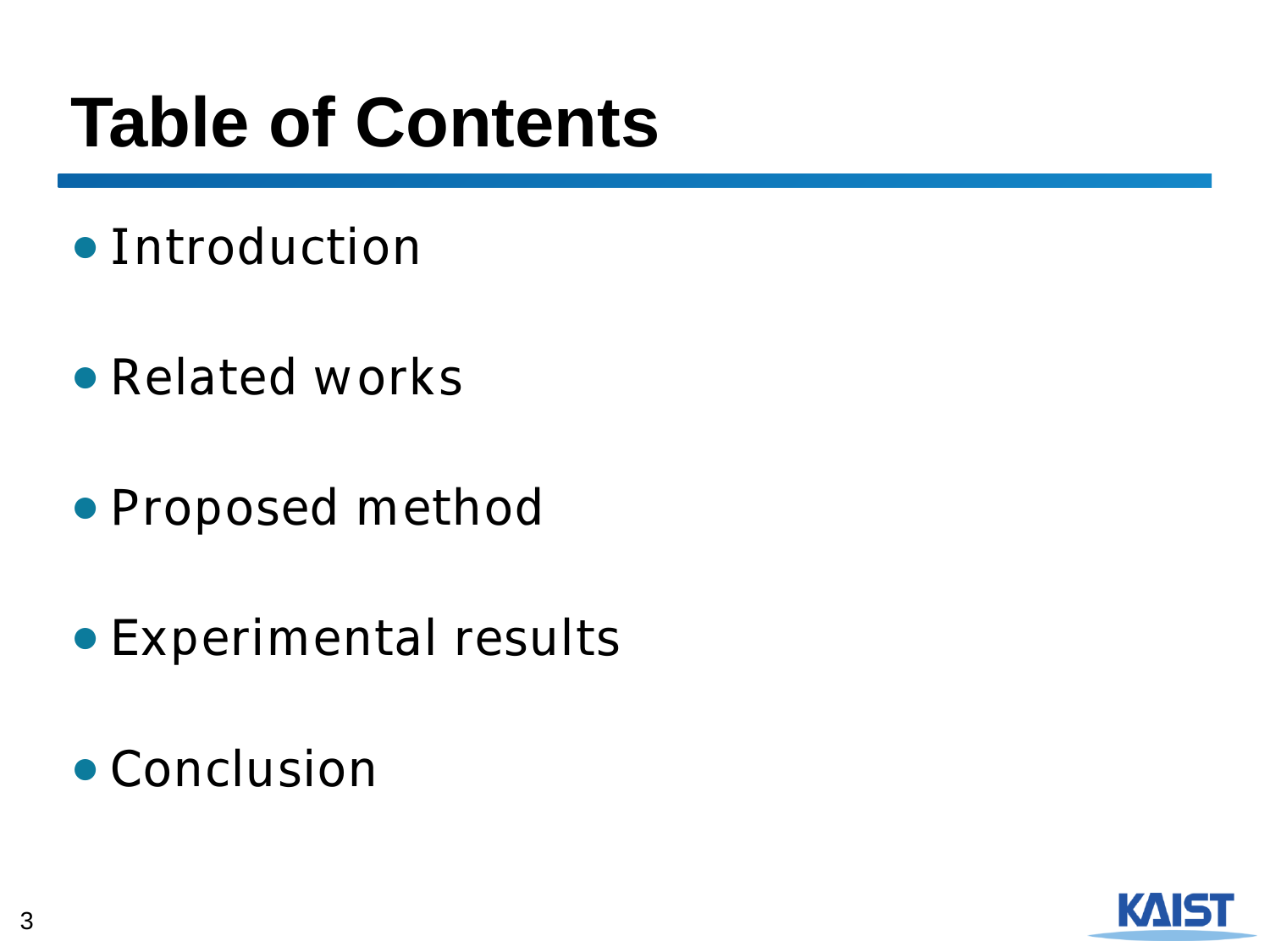

# Table of Contents
Introduction

Related works

Proposed method

Experimental results

Conclusion